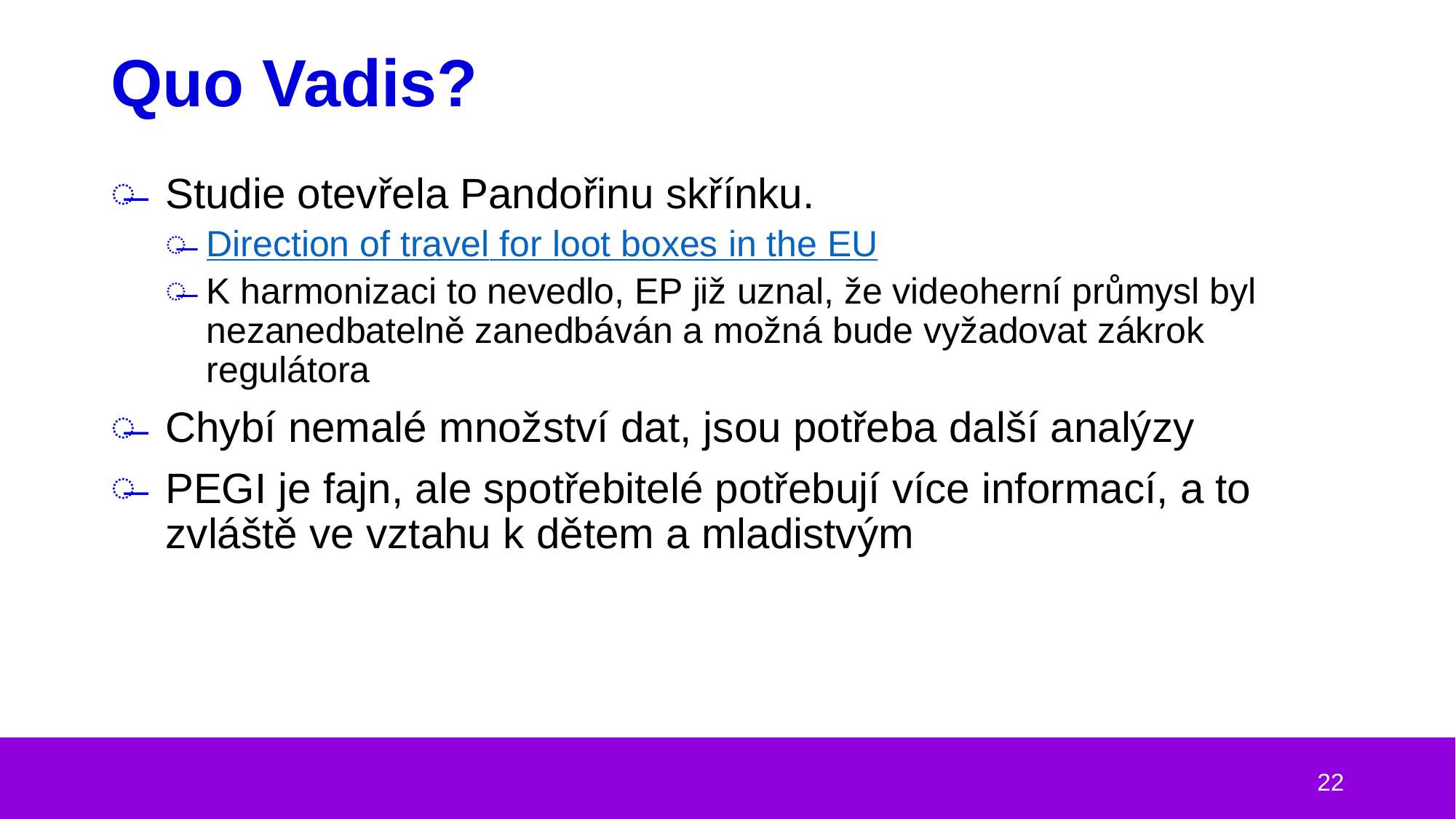

# Quo Vadis?
Studie otevřela Pandořinu skřínku.
Direction of travel for loot boxes in the EU
K harmonizaci to nevedlo, EP již uznal, že videoherní průmysl byl nezanedbatelně zanedbáván a možná bude vyžadovat zákrok regulátora
Chybí nemalé množství dat, jsou potřeba další analýzy
PEGI je fajn, ale spotřebitelé potřebují více informací, a to zvláště ve vztahu k dětem a mladistvým

22